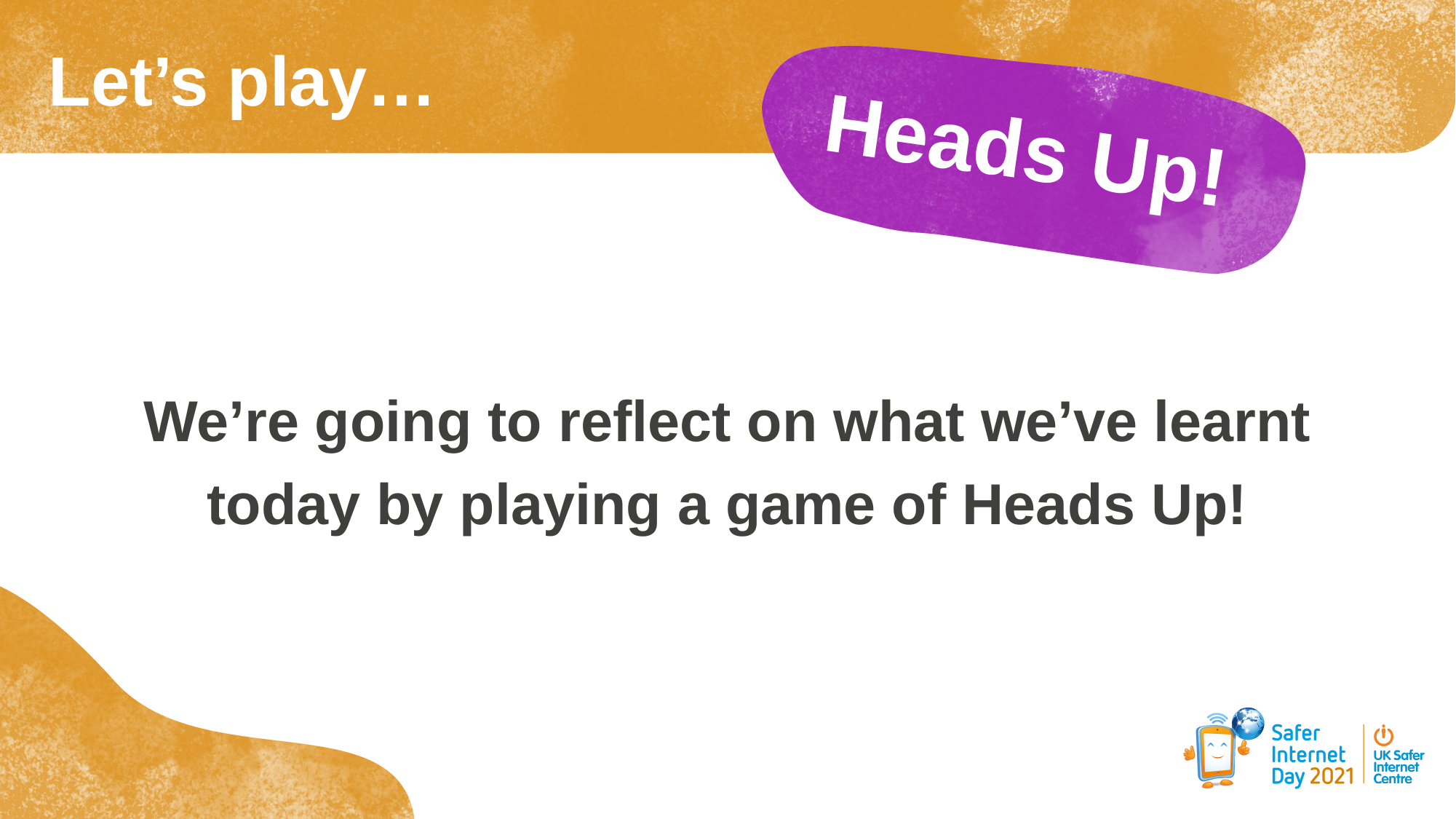

Let’s play…
Heads Up!
We’re going to reflect on what we’ve learnt today by playing a game of Heads Up!